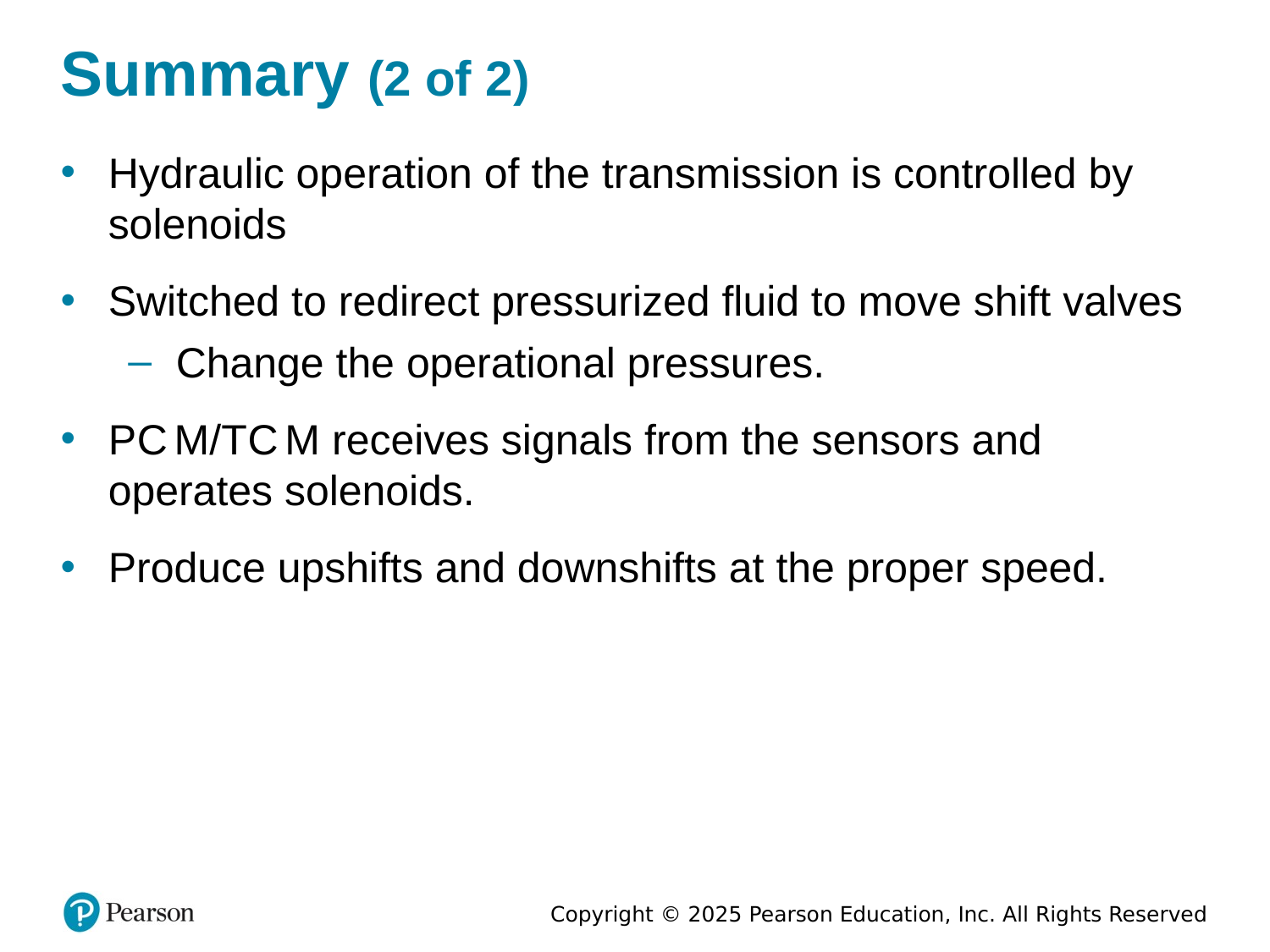

# Summary (2 of 2)
Hydraulic operation of the transmission is controlled by solenoids
Switched to redirect pressurized fluid to move shift valves
Change the operational pressures.
P C M/T C M receives signals from the sensors and operates solenoids.
Produce upshifts and downshifts at the proper speed.